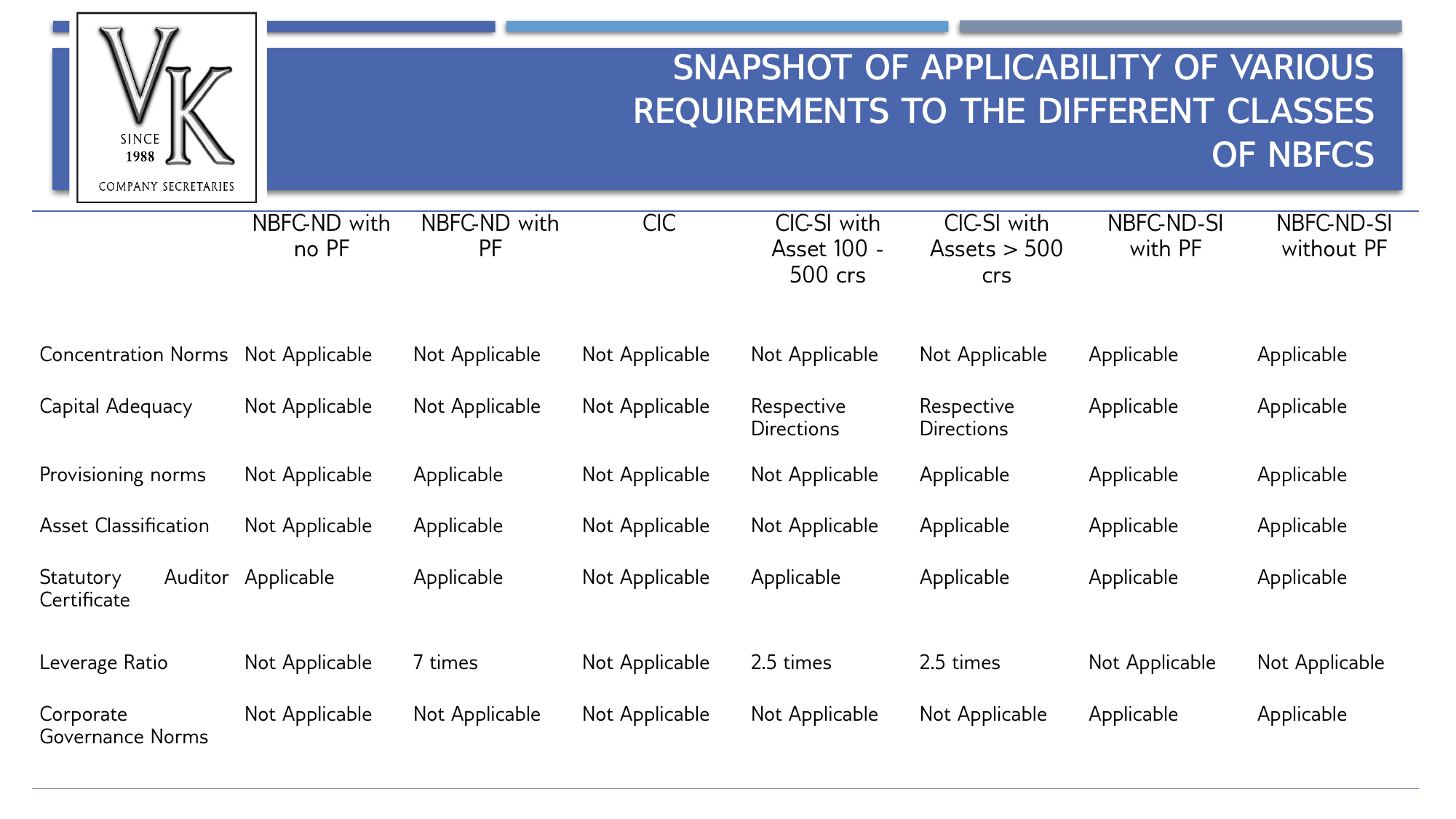

# Snapshot of applicability of various requirements to the different classes of NBFCs
|  | NBFC-ND with no PF | NBFC-ND with PF | CIC | CIC-SI with Asset 100 - 500 crs | CIC-SI with Assets > 500 crs | NBFC-ND-SI with PF | NBFC-ND-SI without PF |
| --- | --- | --- | --- | --- | --- | --- | --- |
| Concentration Norms | Not Applicable | Not Applicable | Not Applicable | Not Applicable | Not Applicable | Applicable | Applicable |
| Capital Adequacy | Not Applicable | Not Applicable | Not Applicable | Respective Directions | Respective Directions | Applicable | Applicable |
| Provisioning norms | Not Applicable | Applicable | Not Applicable | Not Applicable | Applicable | Applicable | Applicable |
| Asset Classification | Not Applicable | Applicable | Not Applicable | Not Applicable | Applicable | Applicable | Applicable |
| Statutory Auditor Certificate | Applicable | Applicable | Not Applicable | Applicable | Applicable | Applicable | Applicable |
| Leverage Ratio | Not Applicable | 7 times | Not Applicable | 2.5 times | 2.5 times | Not Applicable | Not Applicable |
| Corporate Governance Norms | Not Applicable | Not Applicable | Not Applicable | Not Applicable | Not Applicable | Applicable | Applicable |